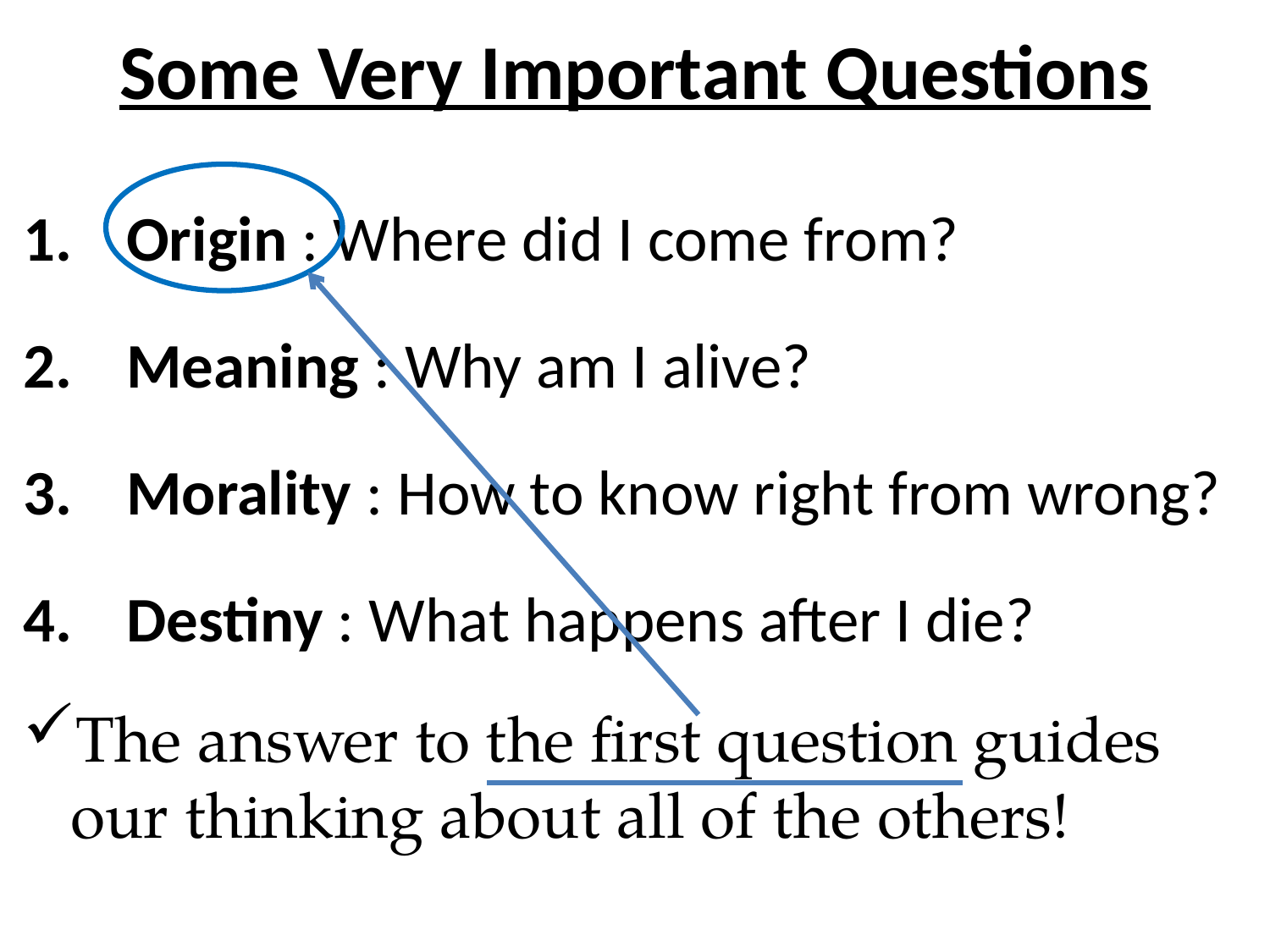

# Some Very Important Questions
Origin : Where did I come from?
Meaning : Why am I alive?
Morality : How to know right from wrong?
Destiny : What happens after I die?
The answer to the first question guides our thinking about all of the others!